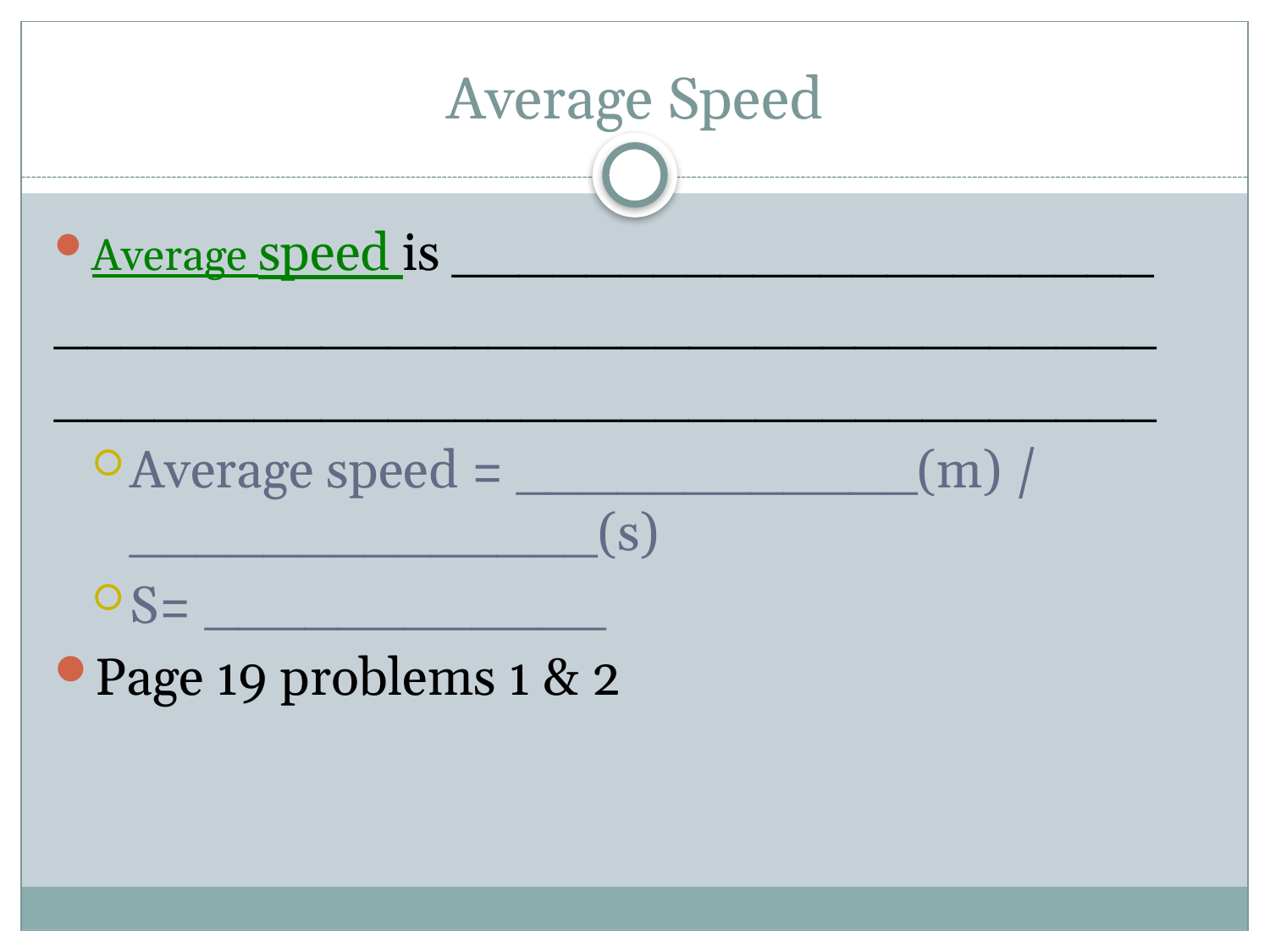

# Average Speed
Average speed is _____________________
_________________________________
_________________________________
Average speed = ____________(m) / ______________(s)
S= ____________
Page 19 problems 1 & 2